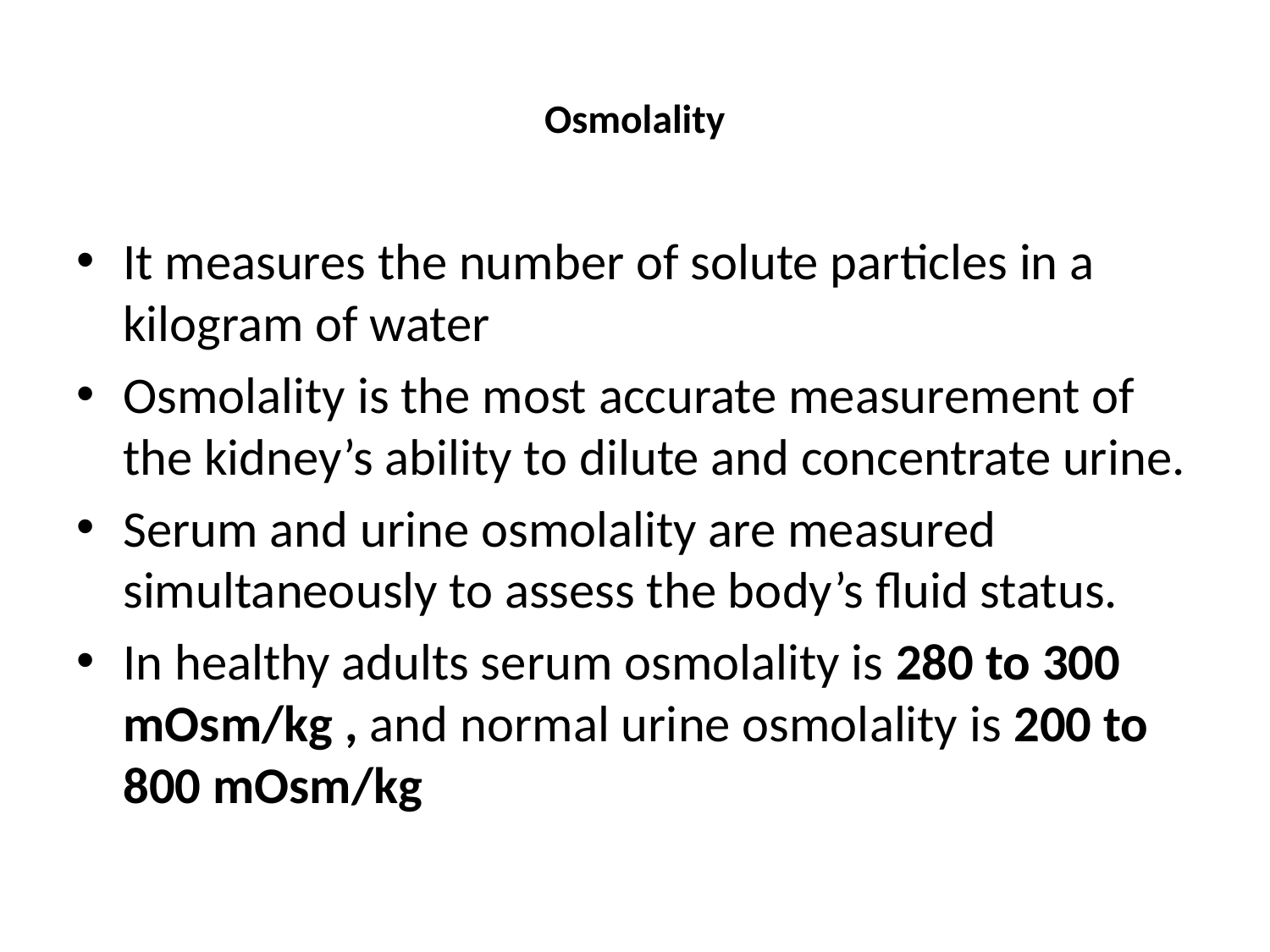

# Osmolality
It measures the number of solute particles in a kilogram of water
Osmolality is the most accurate measurement of the kidney’s ability to dilute and concentrate urine.
Serum and urine osmolality are measured simultaneously to assess the body’s fluid status.
In healthy adults serum osmolality is 280 to 300 mOsm/kg , and normal urine osmolality is 200 to 800 mOsm/kg